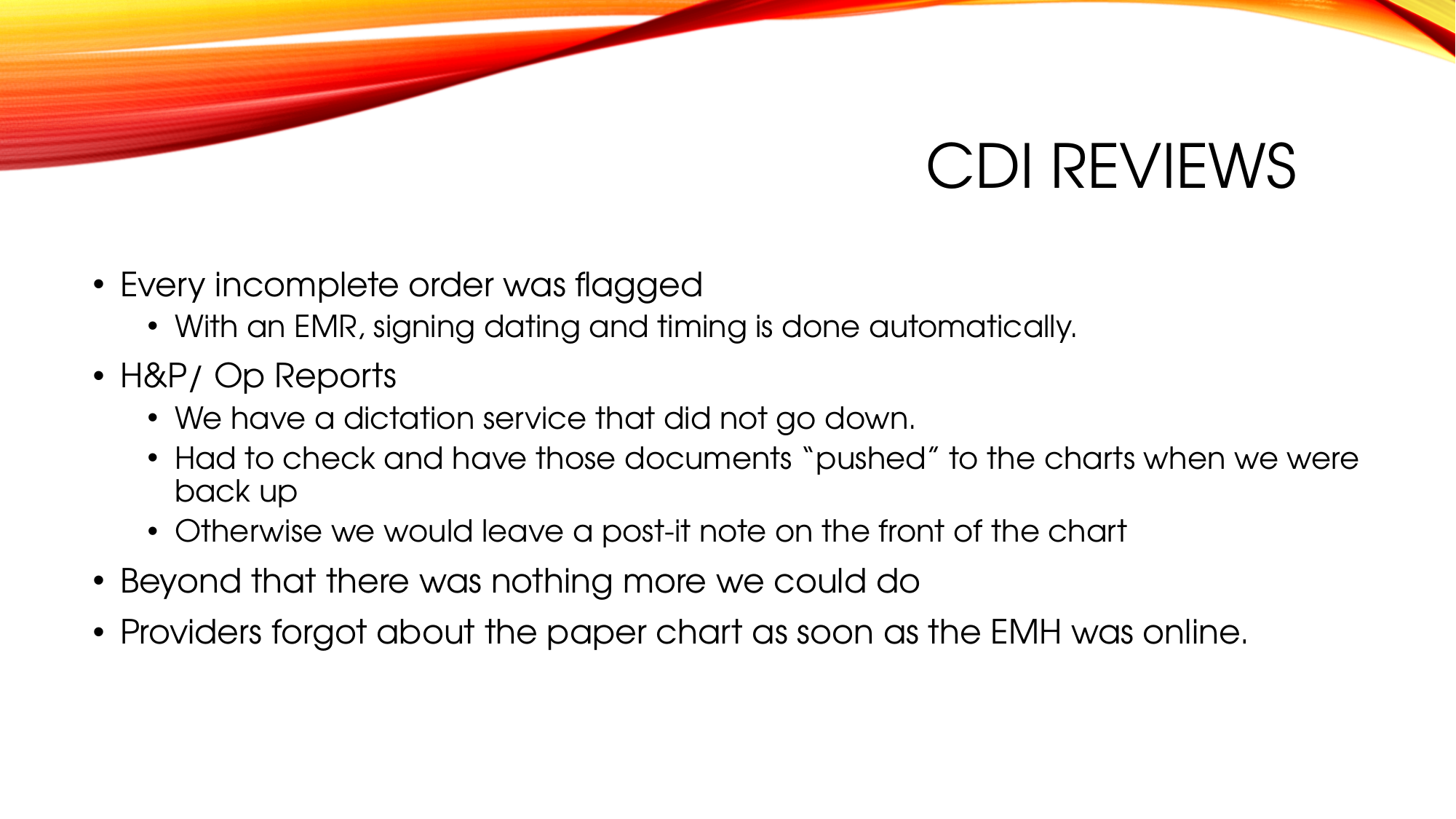

# CDI Reviews
Every incomplete order was flagged
With an EMR, signing dating and timing is done automatically.
H&P/ Op Reports
We have a dictation service that did not go down.
Had to check and have those documents “pushed” to the charts when we were back up
Otherwise we would leave a post-it note on the front of the chart
Beyond that there was nothing more we could do
Providers forgot about the paper chart as soon as the EMH was online.